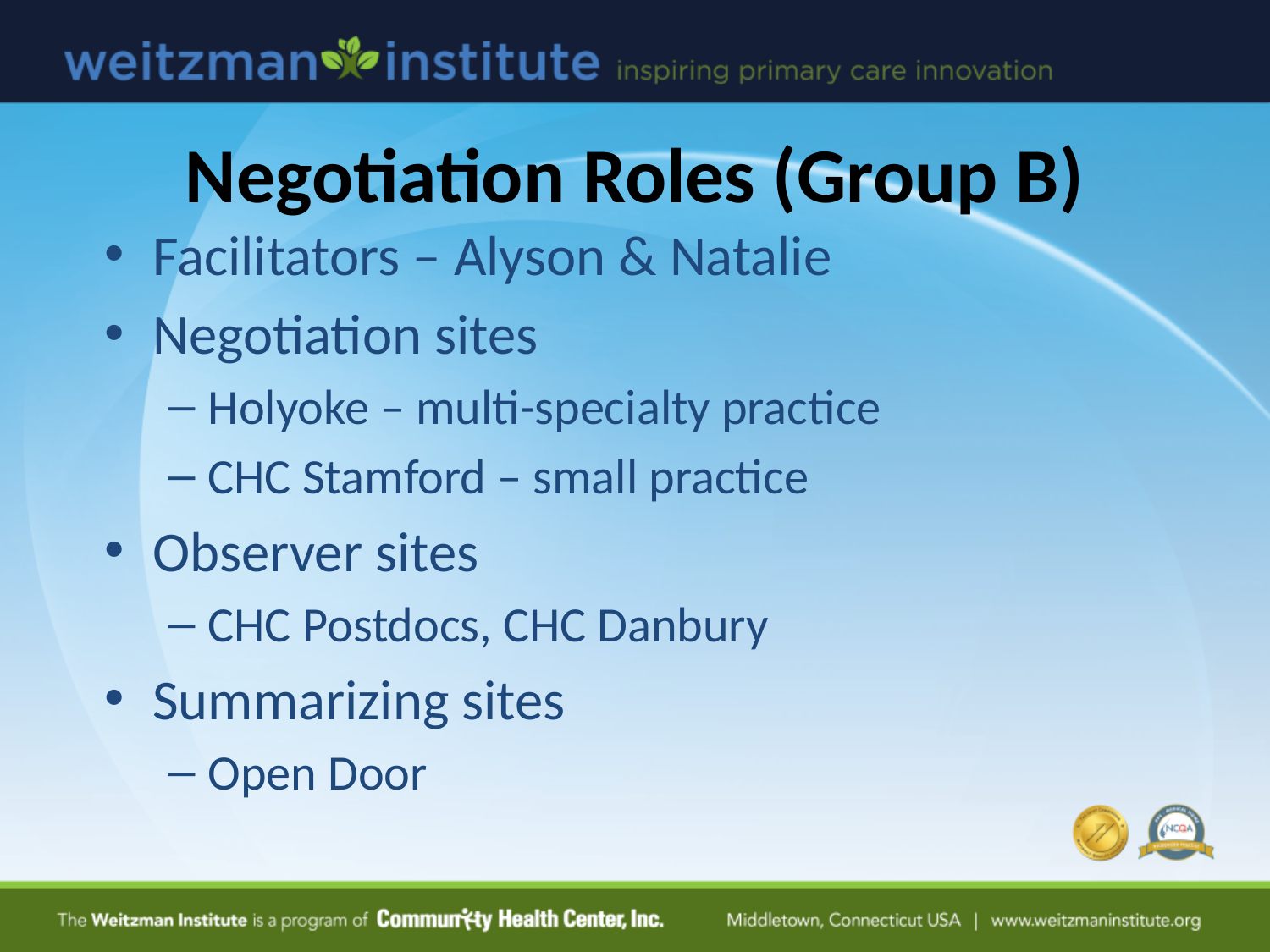

# Negotiation Roles (Group B)
Facilitators – Alyson & Natalie
Negotiation sites
Holyoke – multi-specialty practice
CHC Stamford – small practice
Observer sites
CHC Postdocs, CHC Danbury
Summarizing sites
Open Door